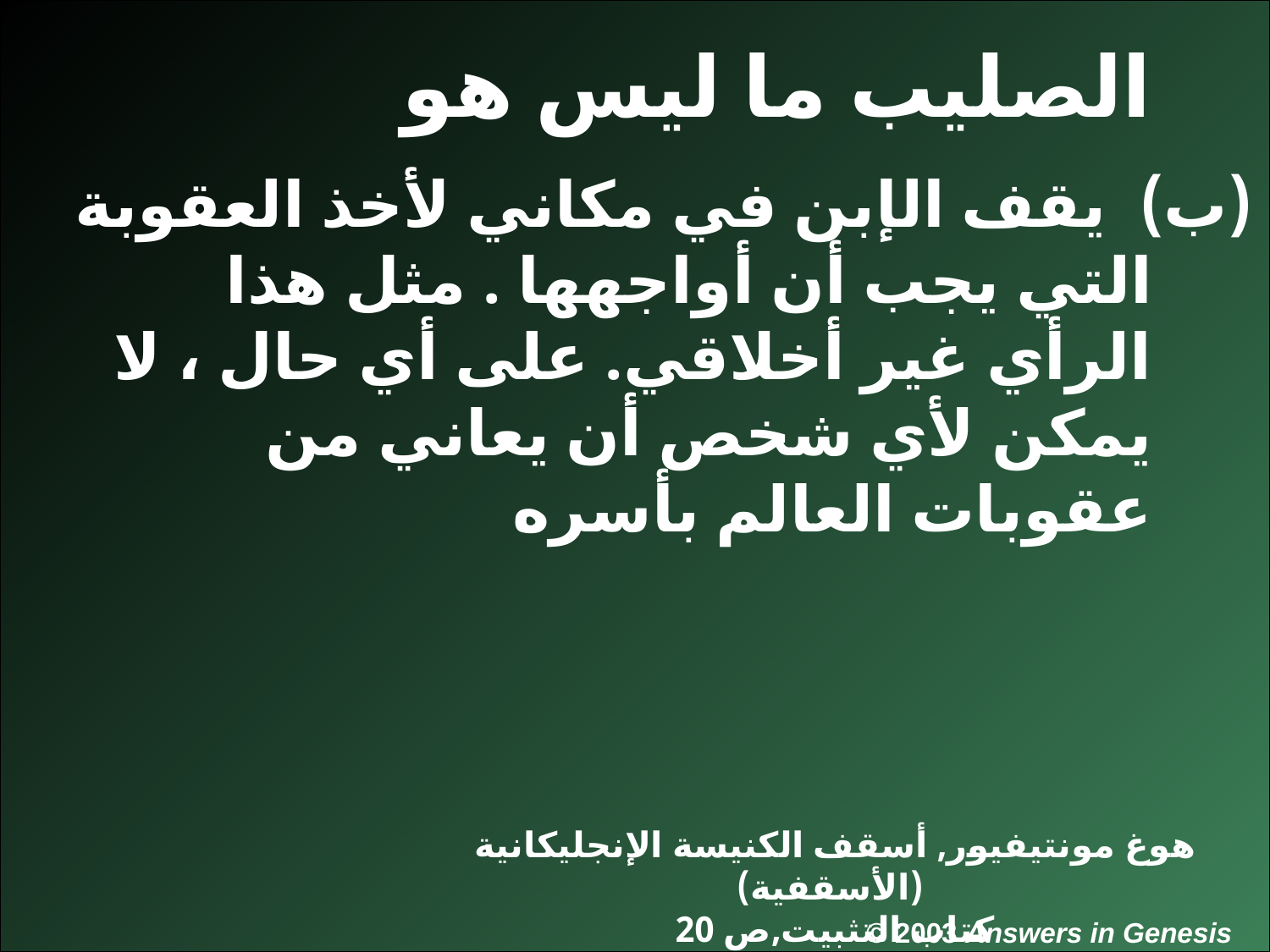

# Q335-Sagan 00434
الصليب ما ليس هو
(ب)  يقف الإبن في مكاني لأخذ العقوبة التي يجب أن أواجهها . مثل هذا الرأي غير أخلاقي. على أي حال ، لا يمكن لأي شخص أن يعاني من عقوبات العالم بأسره

هوغ مونتيفيور, أسقف الكنيسة الإنجليكانية (الأسقفية)
كتاب التثبيت,ص 20
© 2003 Answers in Genesis